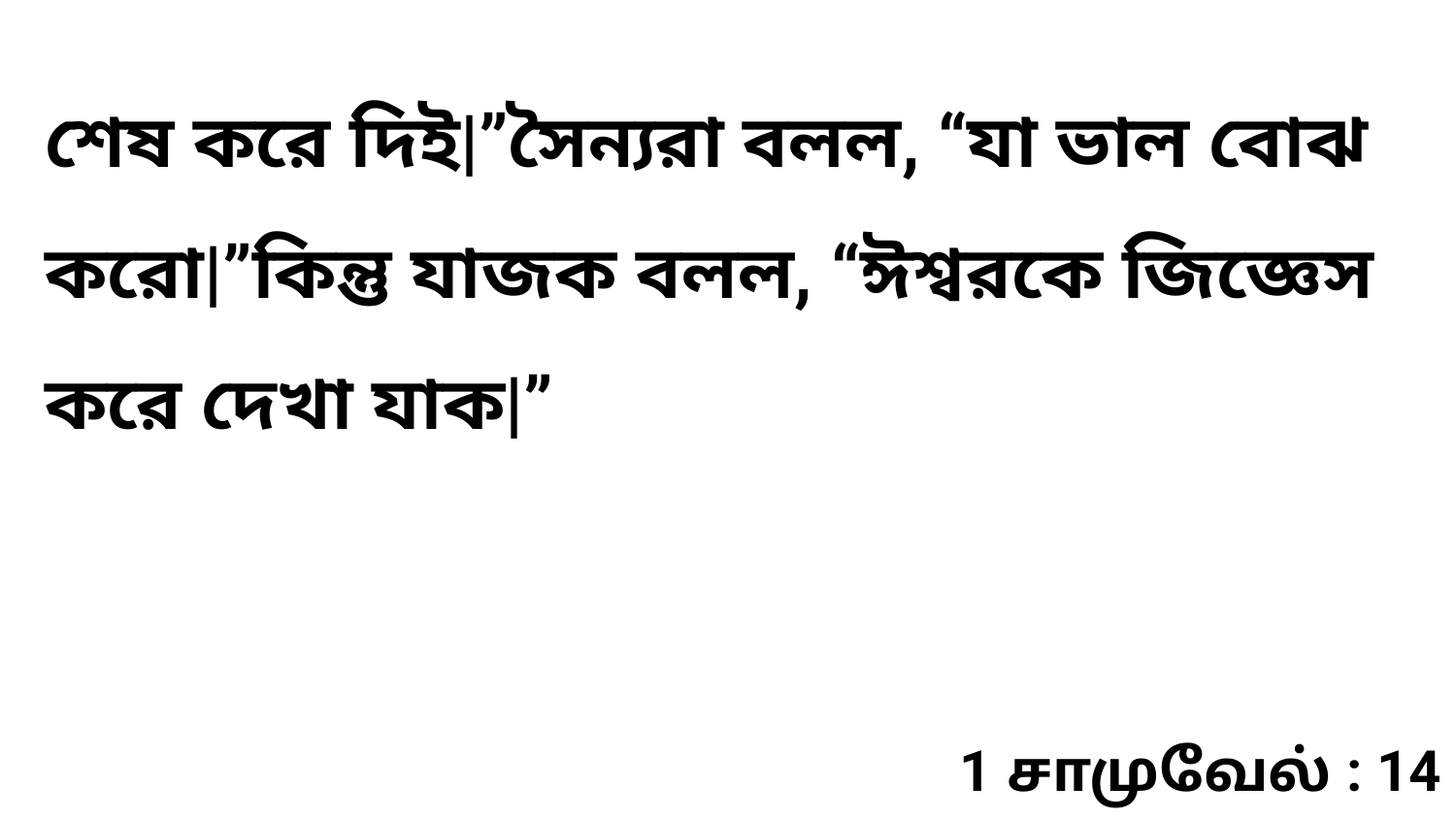

শেষ করে দিই|”সৈন্যরা বলল, “যা ভাল বোঝ করো|”কিন্তু যাজক বলল, “ঈশ্বরকে জিজ্ঞেস করে দেখা যাক|”
1 சாமுவேல் : 14